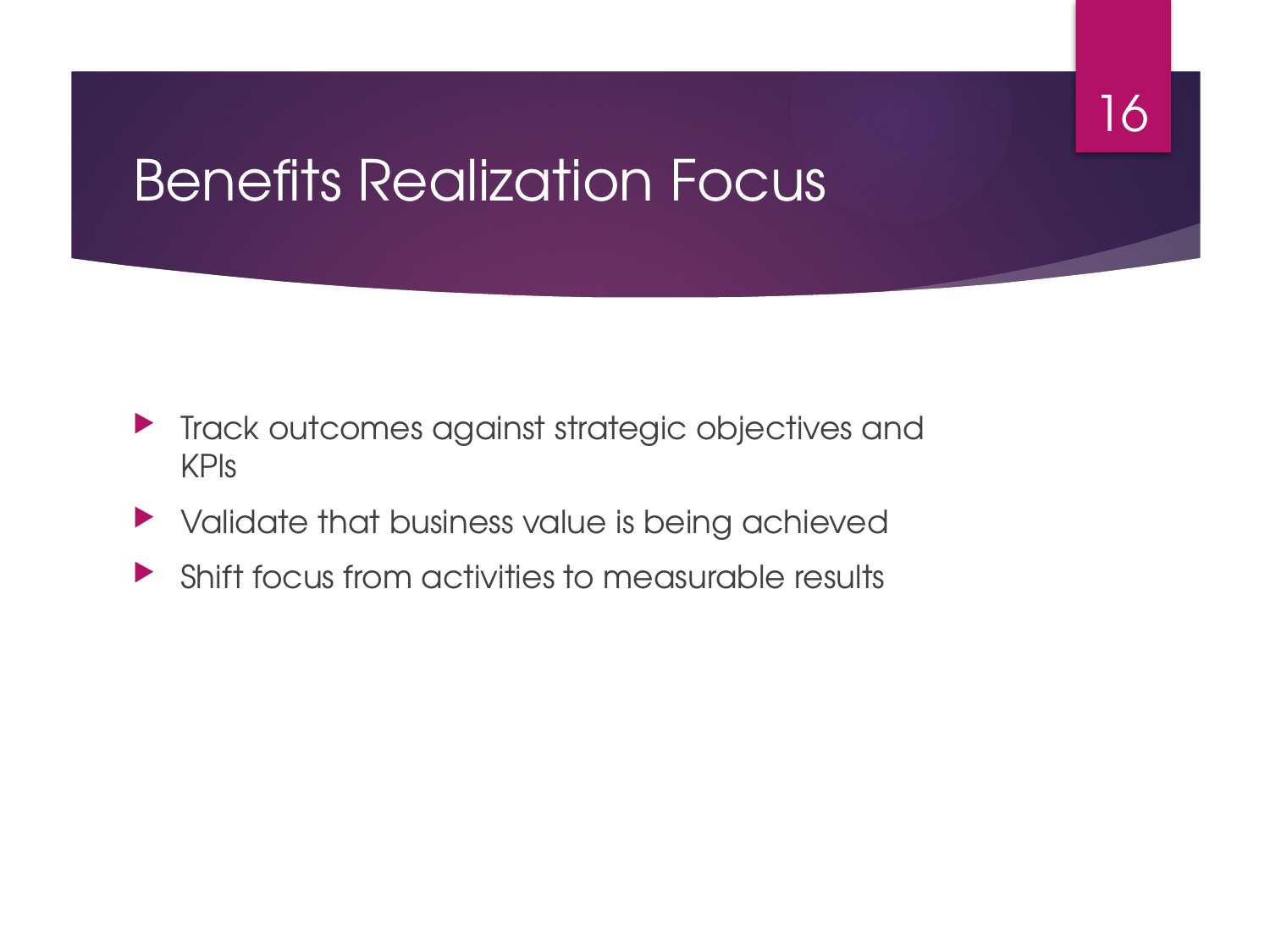

16
# Benefits Realization Focus

Track outcomes against strategic objectives and KPIs
Validate that business value is being achieved
Shift focus from activities to measurable results